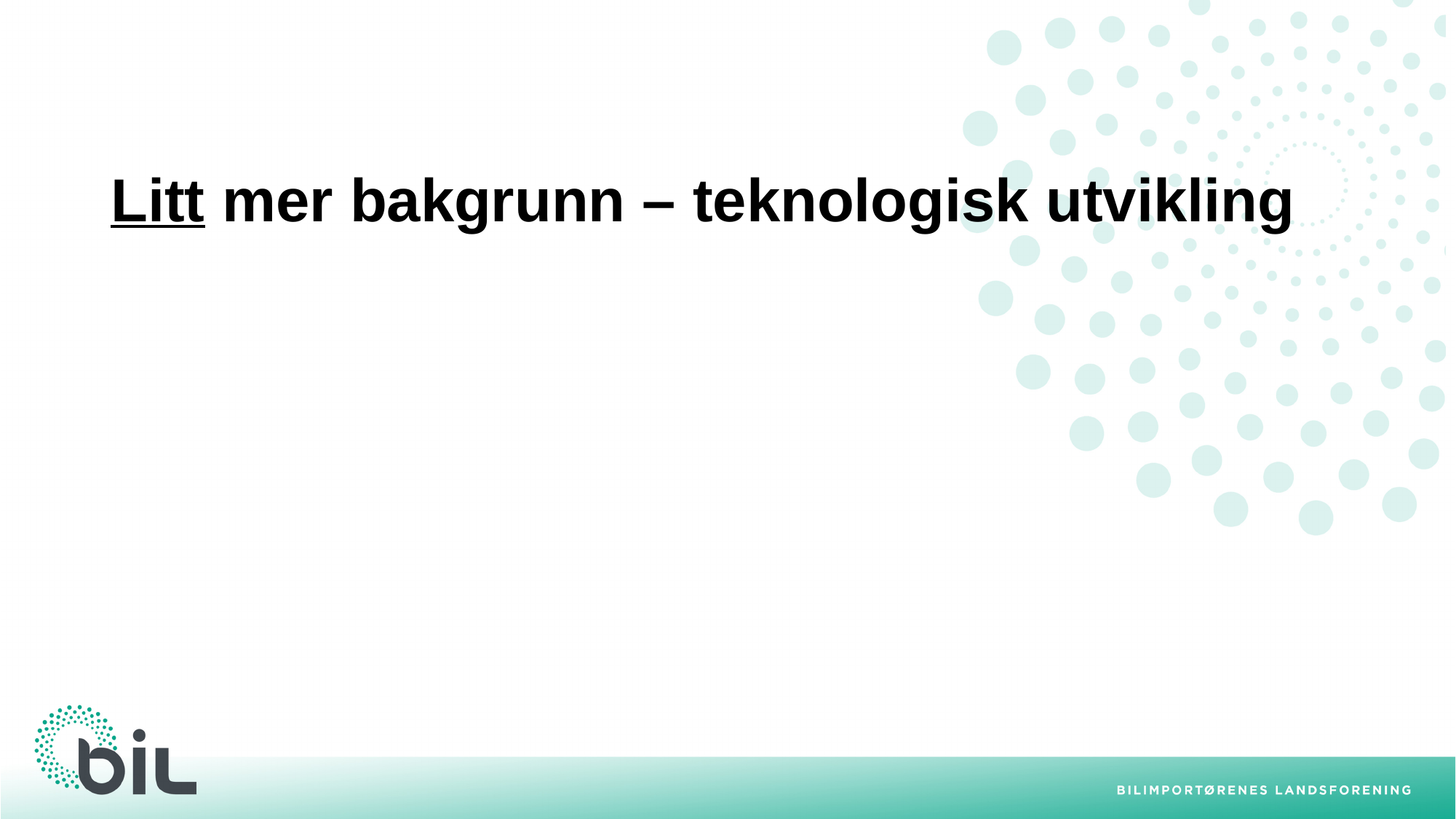

# Litt mer bakgrunn – teknologisk utvikling